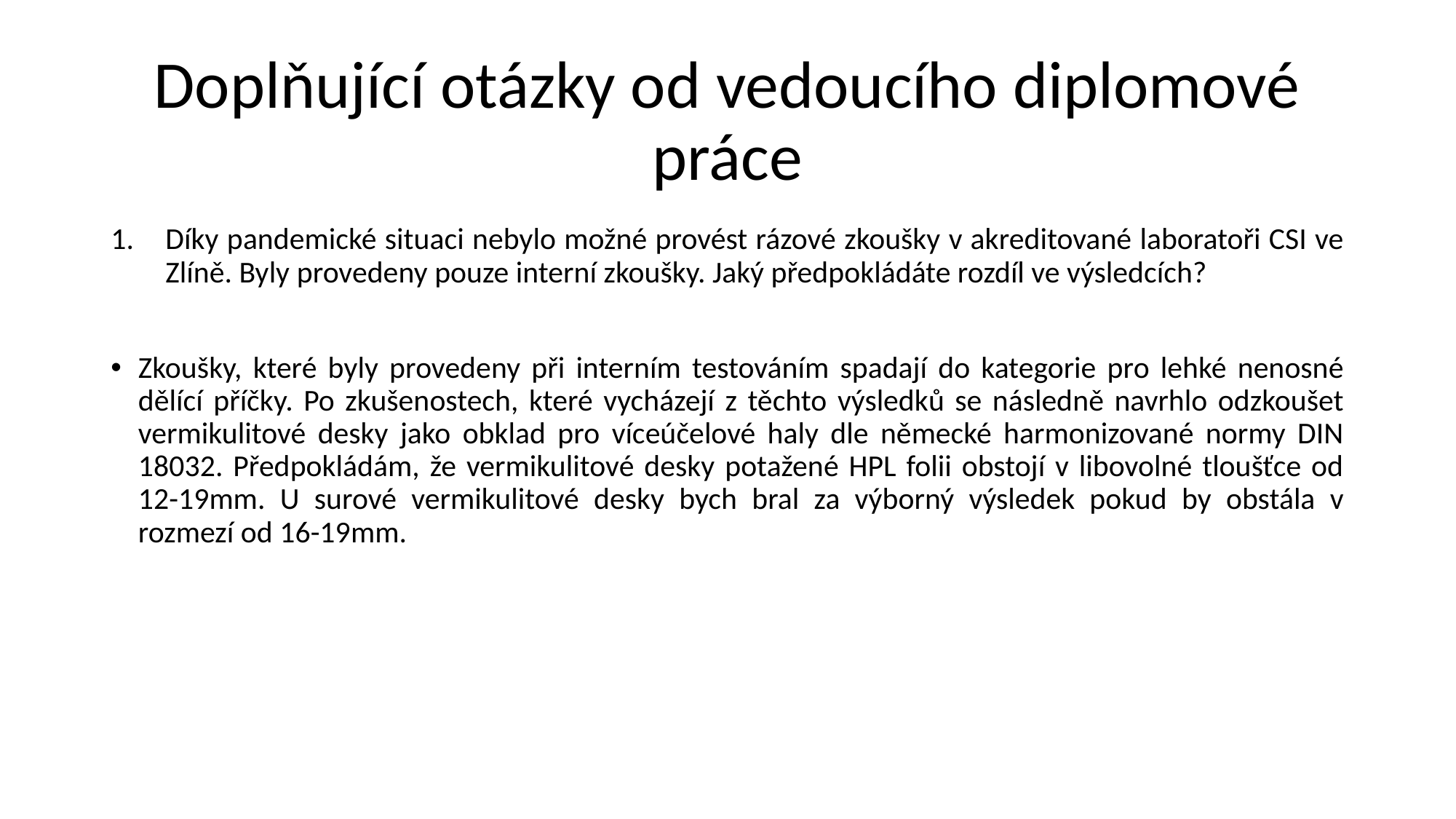

# Doplňující otázky od vedoucího diplomové práce
Díky pandemické situaci nebylo možné provést rázové zkoušky v akreditované laboratoři CSI ve Zlíně. Byly provedeny pouze interní zkoušky. Jaký předpokládáte rozdíl ve výsledcích?

Zkoušky, které byly provedeny při interním testováním spadají do kategorie pro lehké nenosné dělící příčky. Po zkušenostech, které vycházejí z těchto výsledků se následně navrhlo odzkoušet vermikulitové desky jako obklad pro víceúčelové haly dle německé harmonizované normy DIN 18032. Předpokládám, že vermikulitové desky potažené HPL folii obstojí v libovolné tloušťce od 12-19mm. U surové vermikulitové desky bych bral za výborný výsledek pokud by obstála v rozmezí od 16-19mm.